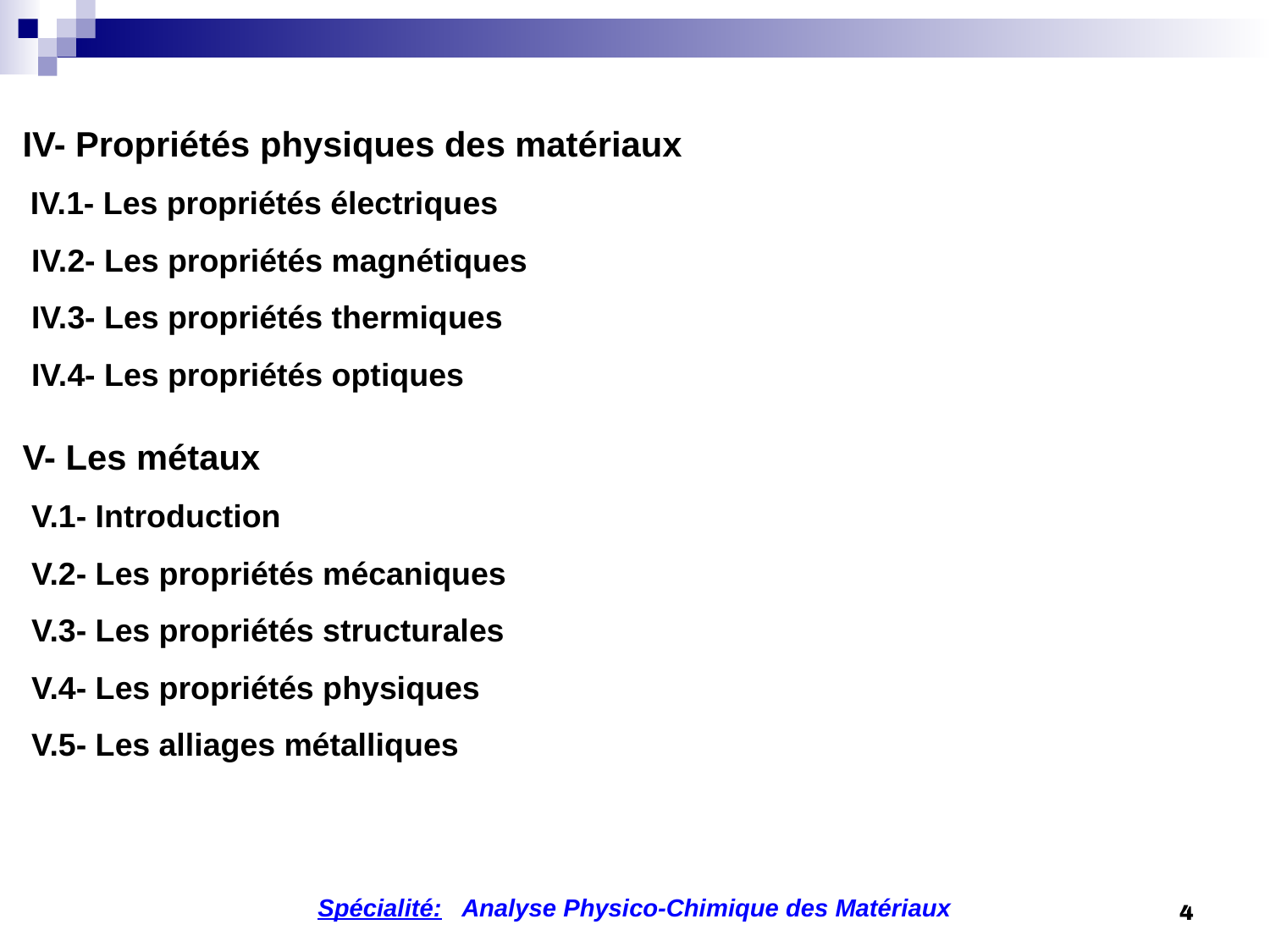

IV- Propriétés physiques des matériaux
 IV.1- Les propriétés électriques
 IV.2- Les propriétés magnétiques
 IV.3- Les propriétés thermiques
 IV.4- Les propriétés optiques
V- Les métaux
 V.1- Introduction
 V.2- Les propriétés mécaniques
 V.3- Les propriétés structurales
 V.4- Les propriétés physiques
 V.5- Les alliages métalliques
4
Spécialité:   Analyse Physico-Chimique des Matériaux